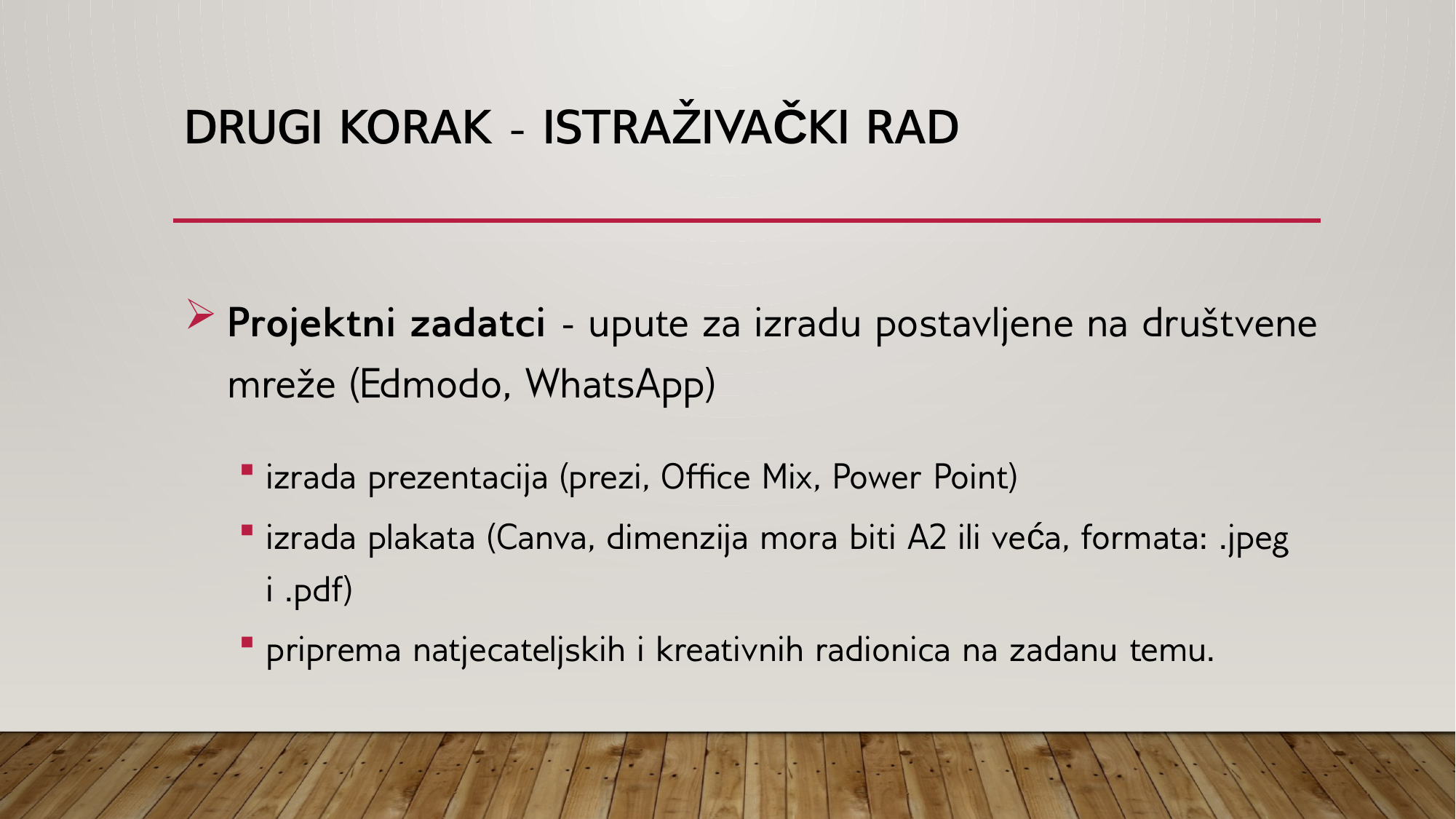

# Drugi korak - Istraživački rad
Projektni zadatci - upute za izradu postavljene na društvene mreže (Edmodo, WhatsApp)

izrada prezentacija (prezi, Office Mix, Power Point)
izrada plakata (Canva, dimenzija mora biti A2 ili veća, formata: .jpeg i .pdf)
priprema natjecateljskih i kreativnih radionica na zadanu temu.